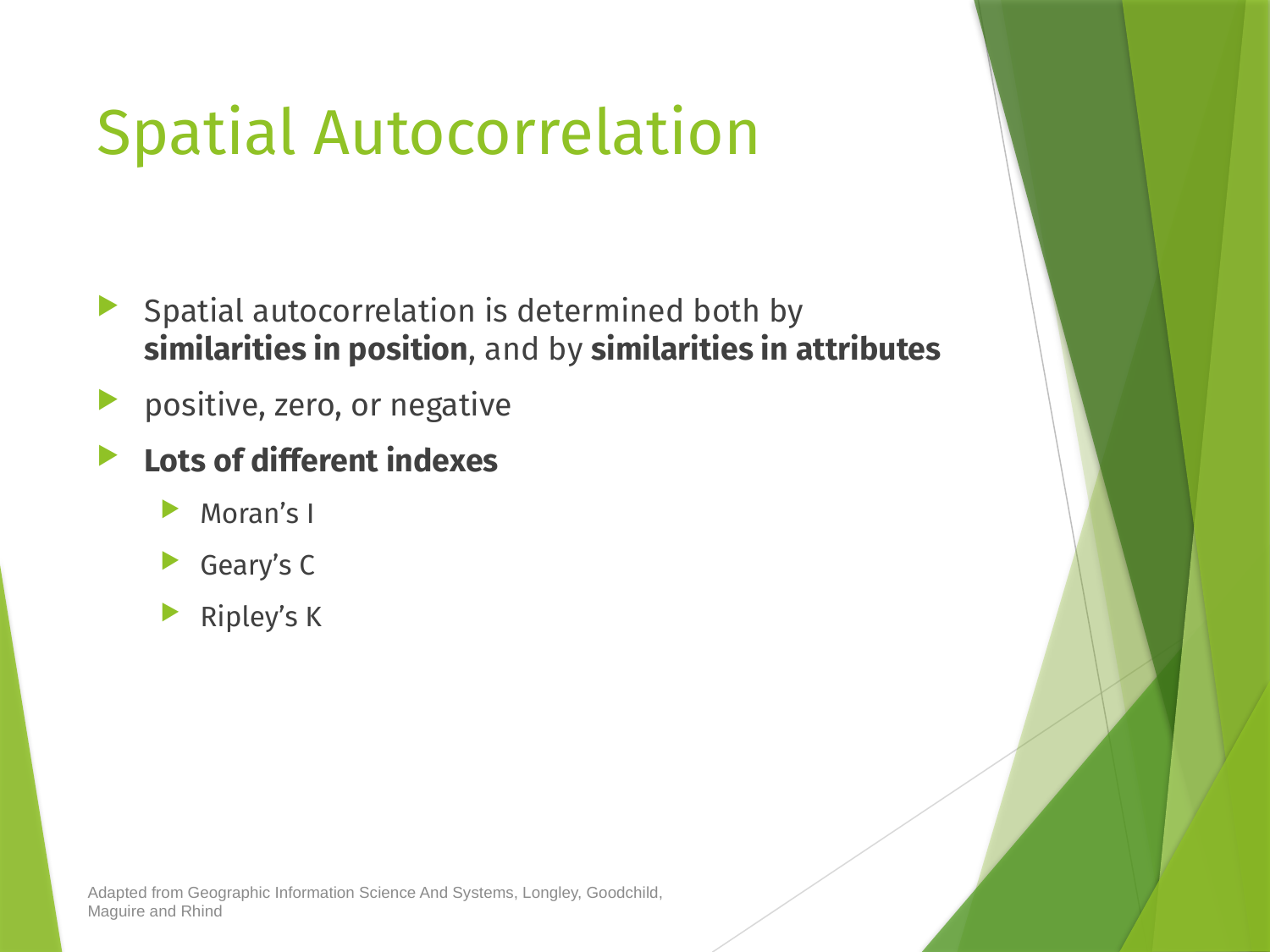

# Spatial Autocorrelation
Spatial autocorrelation is determined both by similarities in position, and by similarities in attributes
positive, zero, or negative
Lots of different indexes
Moran’s I
Geary’s C
Ripley’s K
Adapted from Geographic Information Science And Systems, Longley, Goodchild, Maguire and Rhind